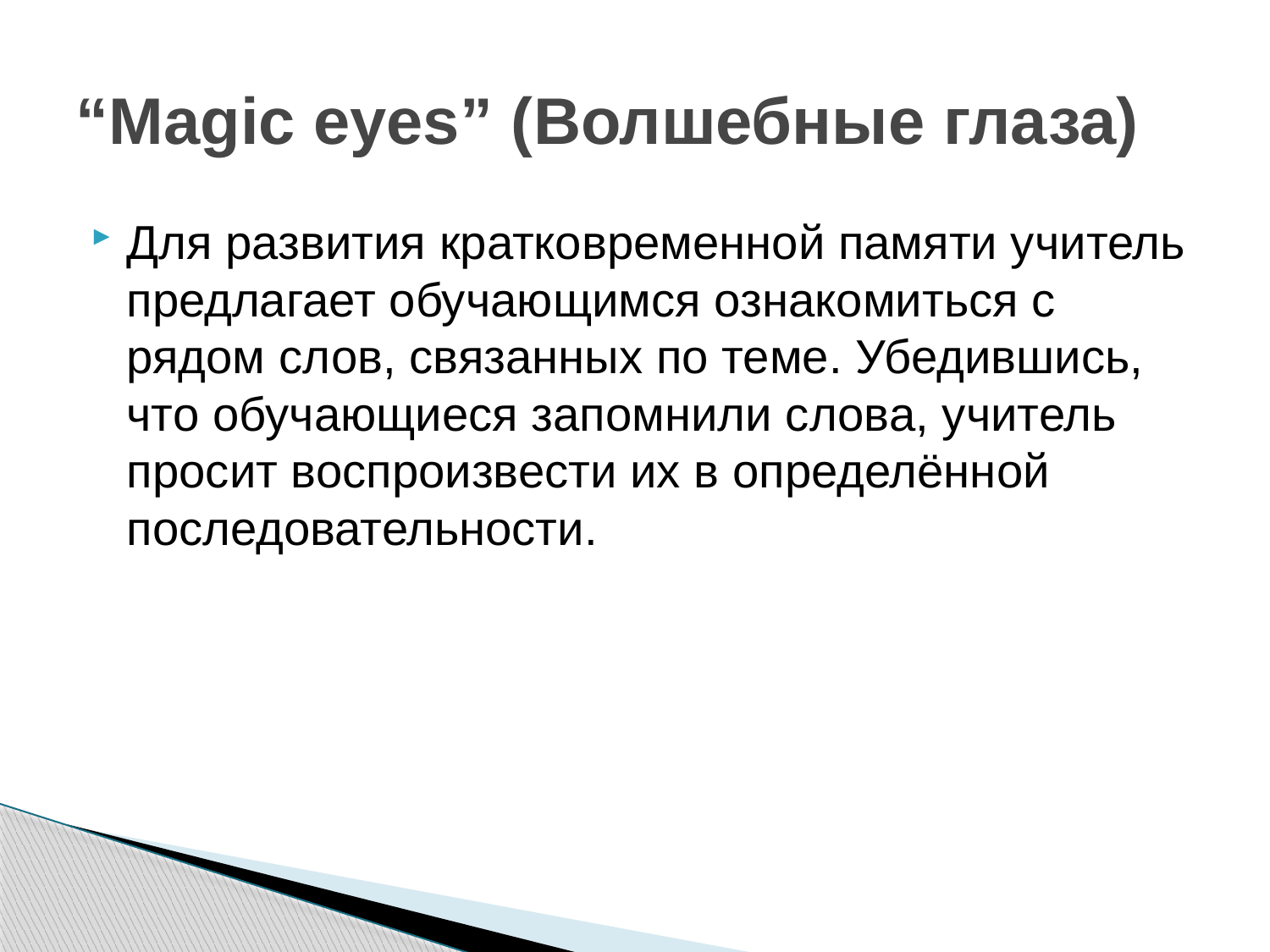

# “Magic eyes” (Волшебные глаза)
Для развития кратковременной памяти учитель предлагает обучающимся ознакомиться с рядом слов, связанных по теме. Убедившись, что обучающиеся запомнили слова, учитель просит воспроизвести их в определённой последовательности.